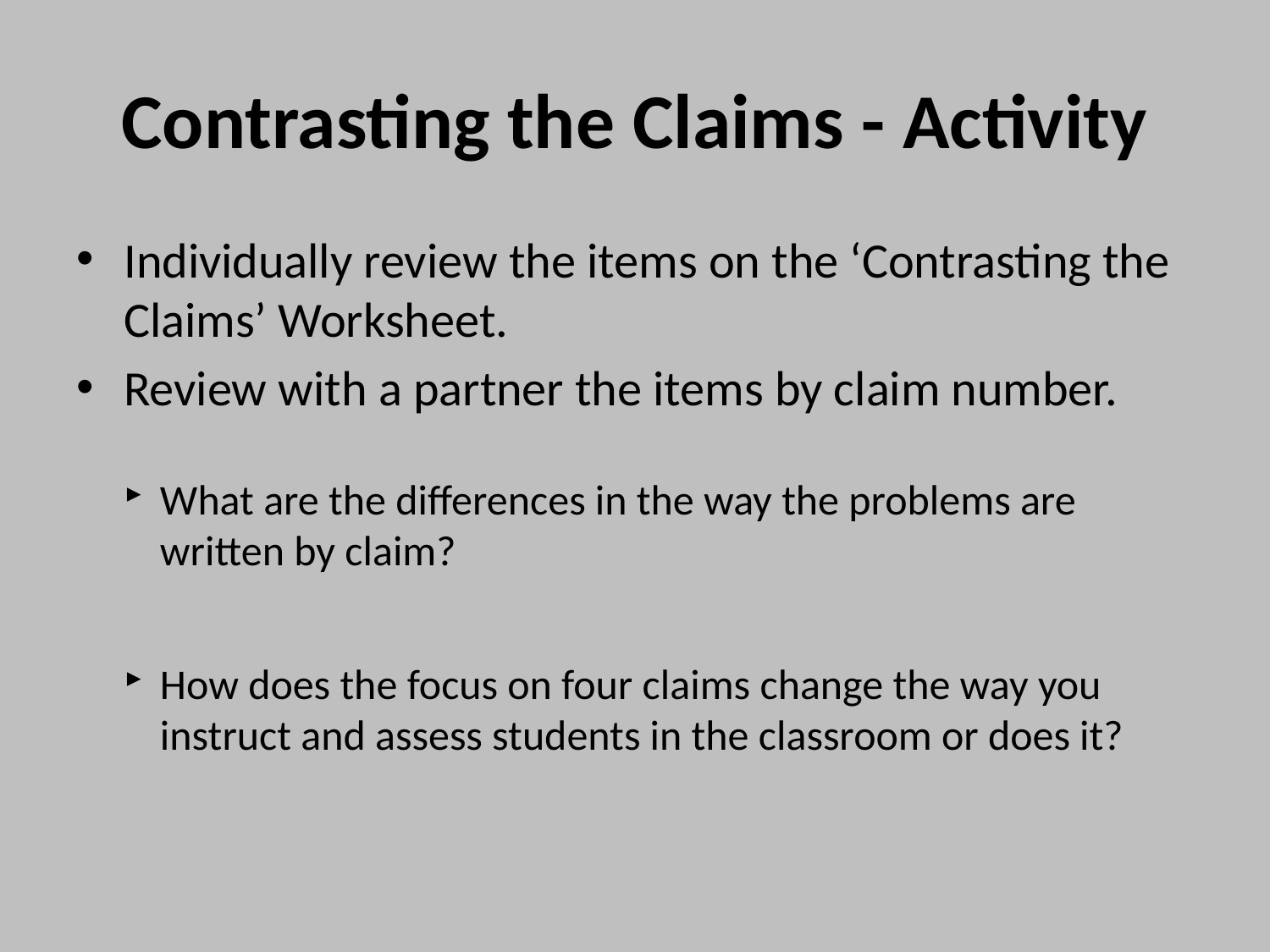

# Contrasting the Claims - Activity
Individually review the items on the ‘Contrasting the Claims’ Worksheet.
Review with a partner the items by claim number.

What are the differences in the way the problems are written by claim?

How does the focus on four claims change the way you instruct and assess students in the classroom or does it?